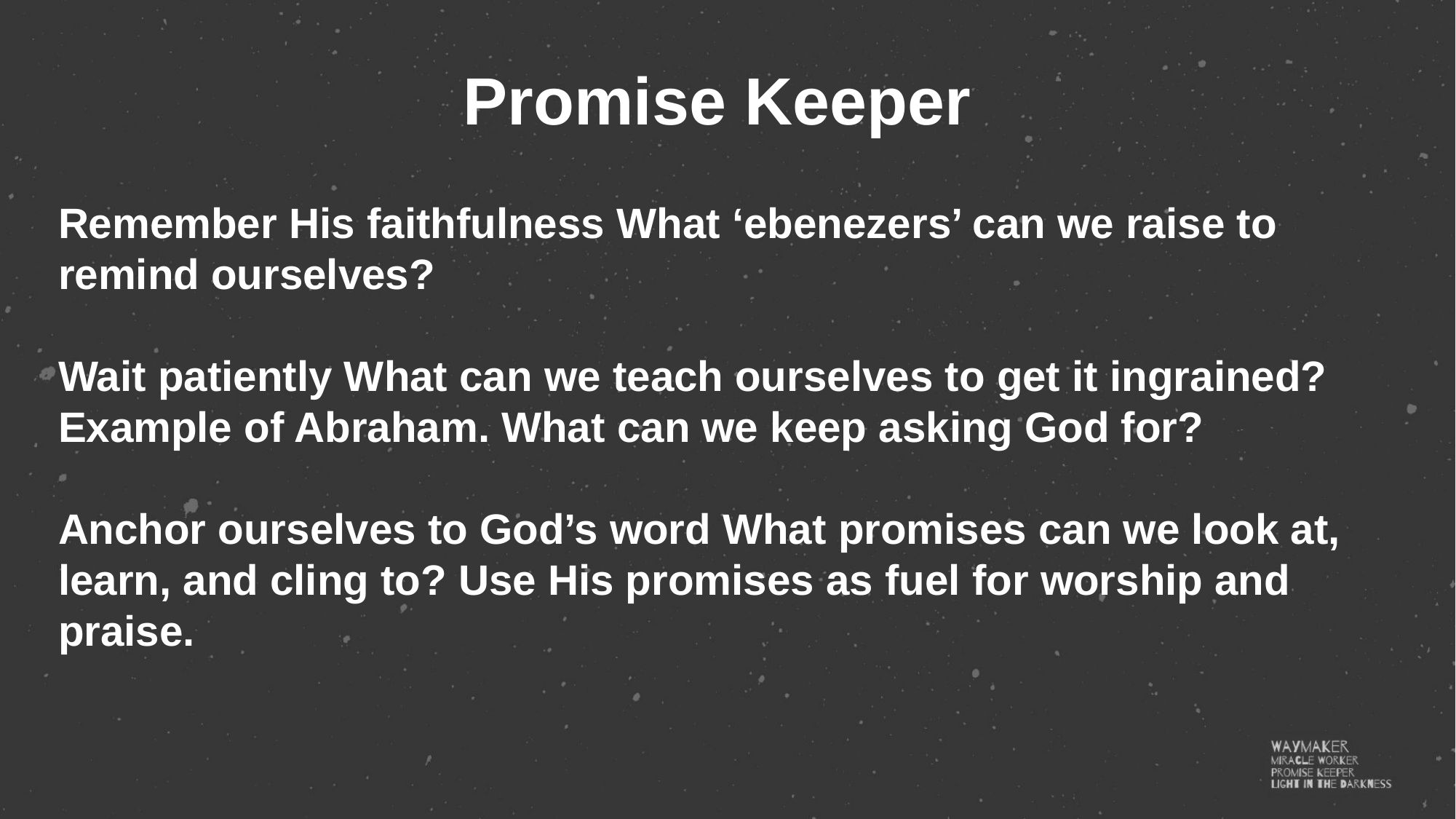

Promise Keeper

Remember His faithfulness What ‘ebenezers’ can we raise to remind ourselves?

Wait patiently What can we teach ourselves to get it ingrained? Example of Abraham. What can we keep asking God for?

Anchor ourselves to God’s word What promises can we look at, learn, and cling to? Use His promises as fuel for worship and praise.